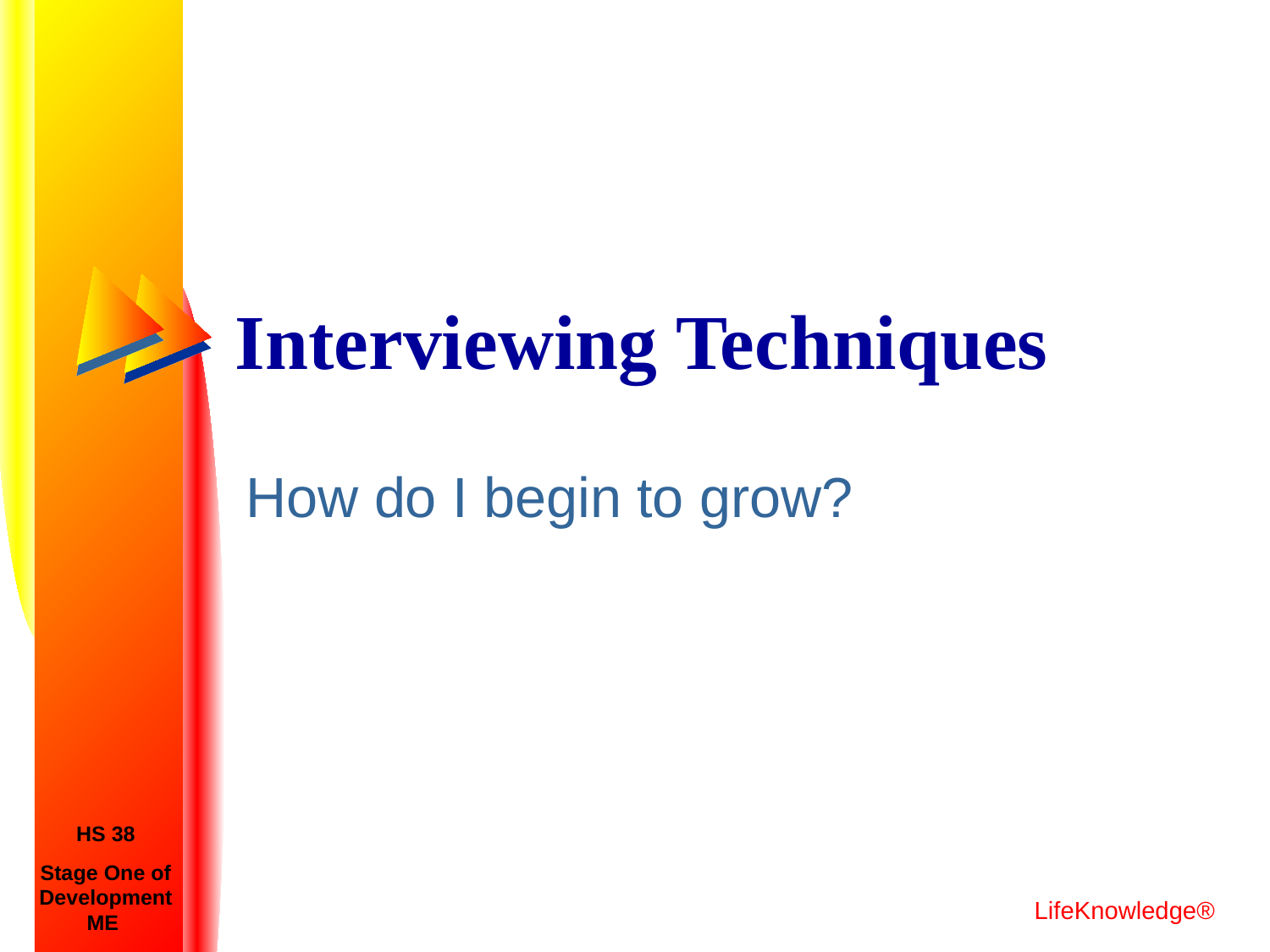

# Interviewing Techniques
How do I begin to grow?

HS 38
Stage One of Development
ME
LifeKnowledge®